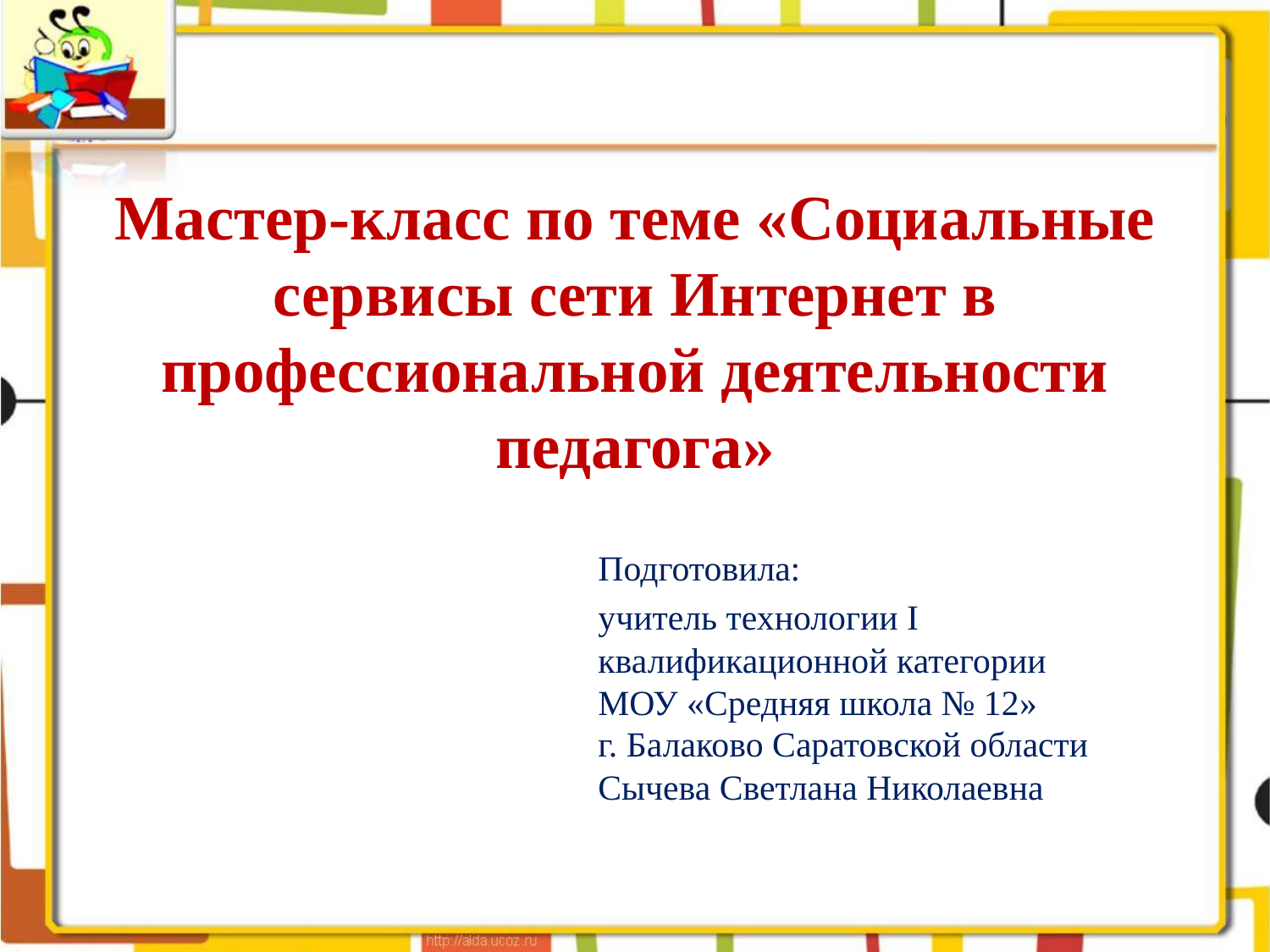

# Мастер-класс по теме «Социальные сервисы сети Интернет в профессиональной деятельности педагога»
Подготовила:
учитель технологии I квалификационной категории МОУ «Средняя школа № 12»        г. Балаково Саратовской области Сычева Светлана Николаевна